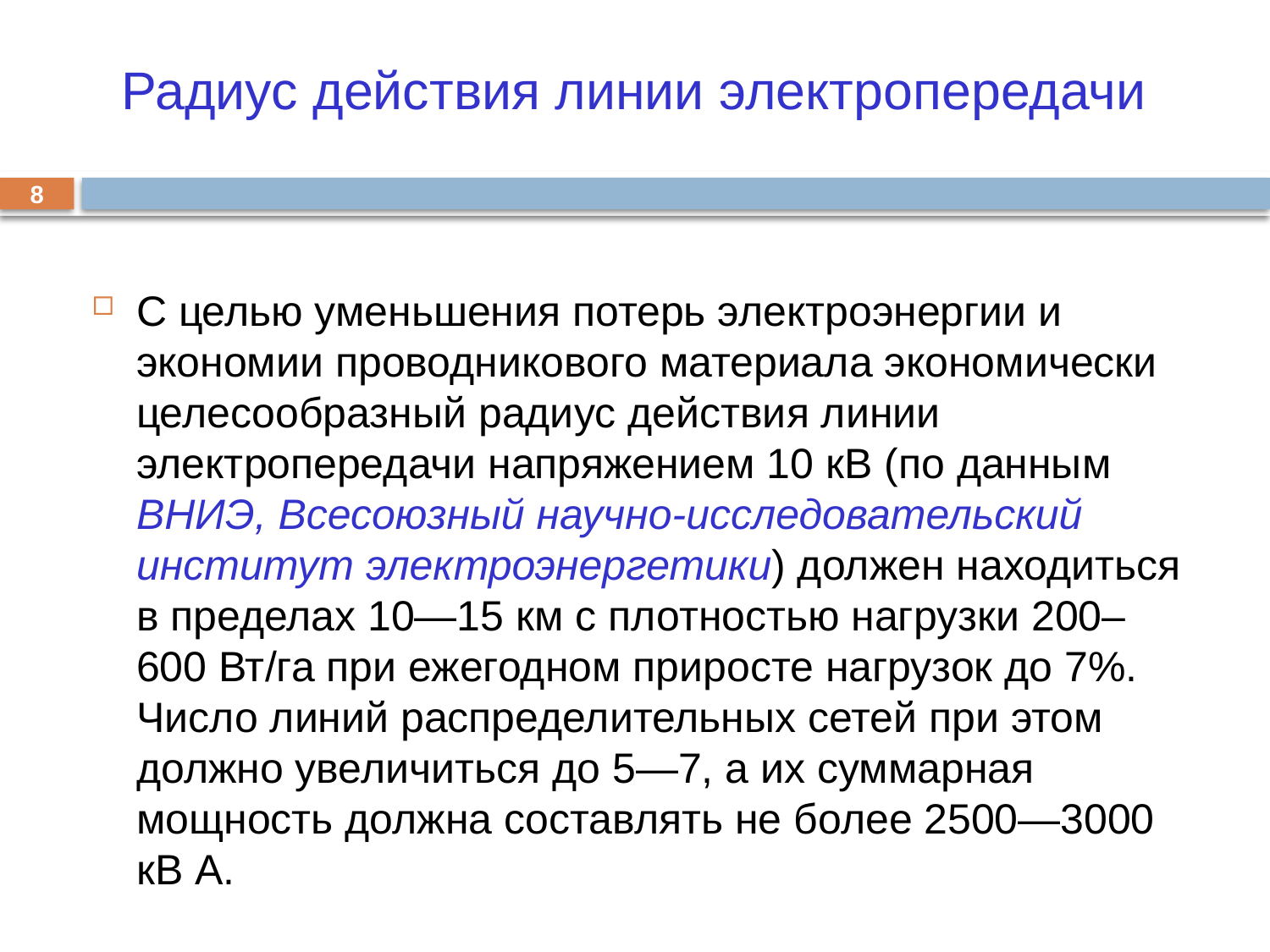

# Радиус действия линии электропередачи
8
С целью уменьшения потерь электроэнергии и экономии проводникового материала экономически целесообразный радиус действия линии электропередачи напряжением 10 кВ (по данным ВНИЭ, Всесоюзный научно-исследовательский институт электроэнергетики) должен находиться в пределах 10—15 км с плотностью нагрузки 200– 600 Вт/га при ежегодном приросте нагрузок до 7%. Число линий распределительных сетей при этом должно увеличиться до 5—7, а их суммарная мощность должна составлять не более 2500—3000 кВ А.